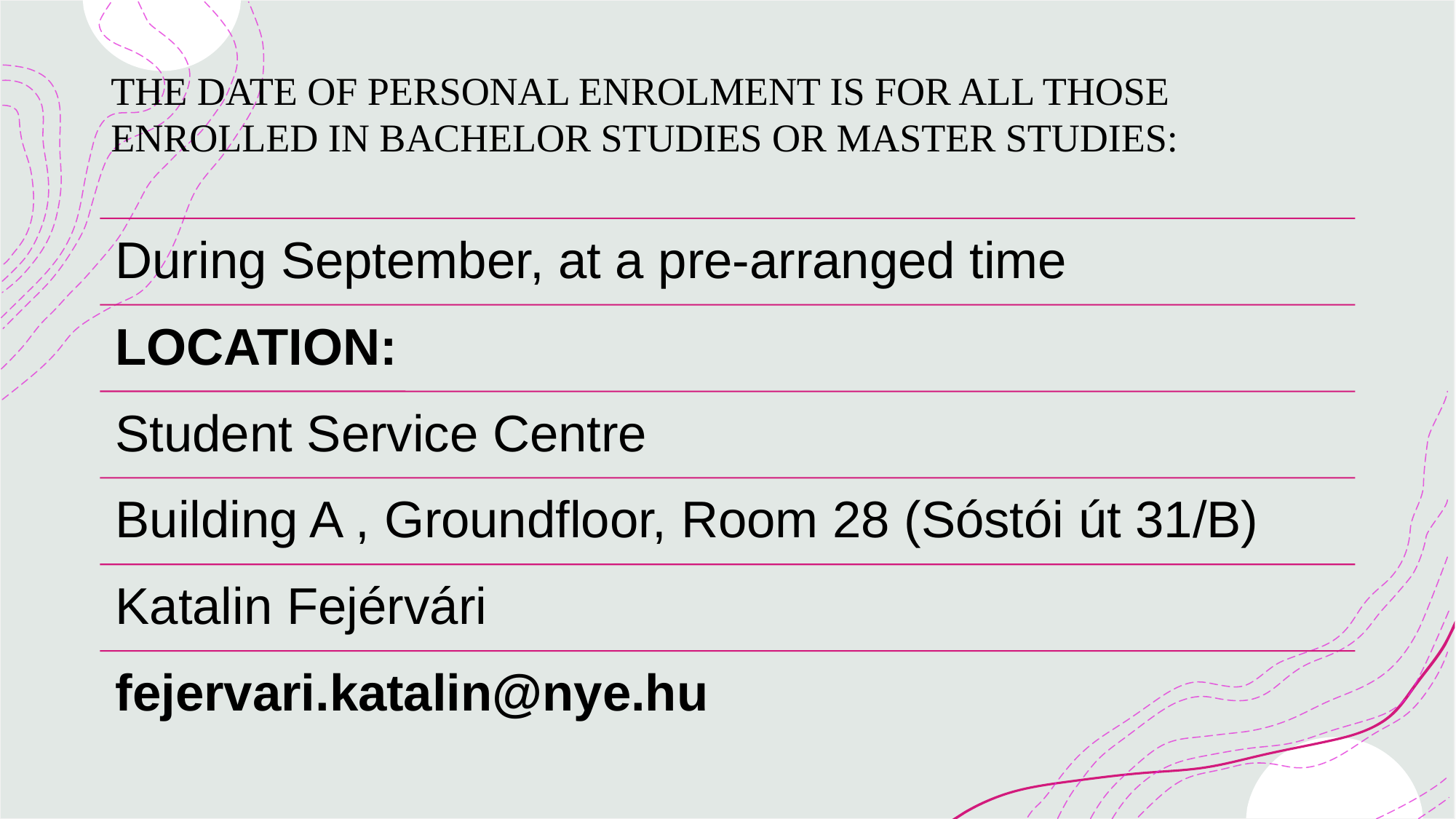

# THE DATE OF PERSONAL ENROLMENT IS FOR ALL THOSE ENROLLED IN BACHELOR STUDIES OR MASTER STUDIES:
During September, at a pre-arranged time
LOCATION:
Student Service Centre
Building A , Groundfloor, Room 28 (Sóstói út 31/B)
Katalin Fejérvári
fejervari.katalin@nye.hu